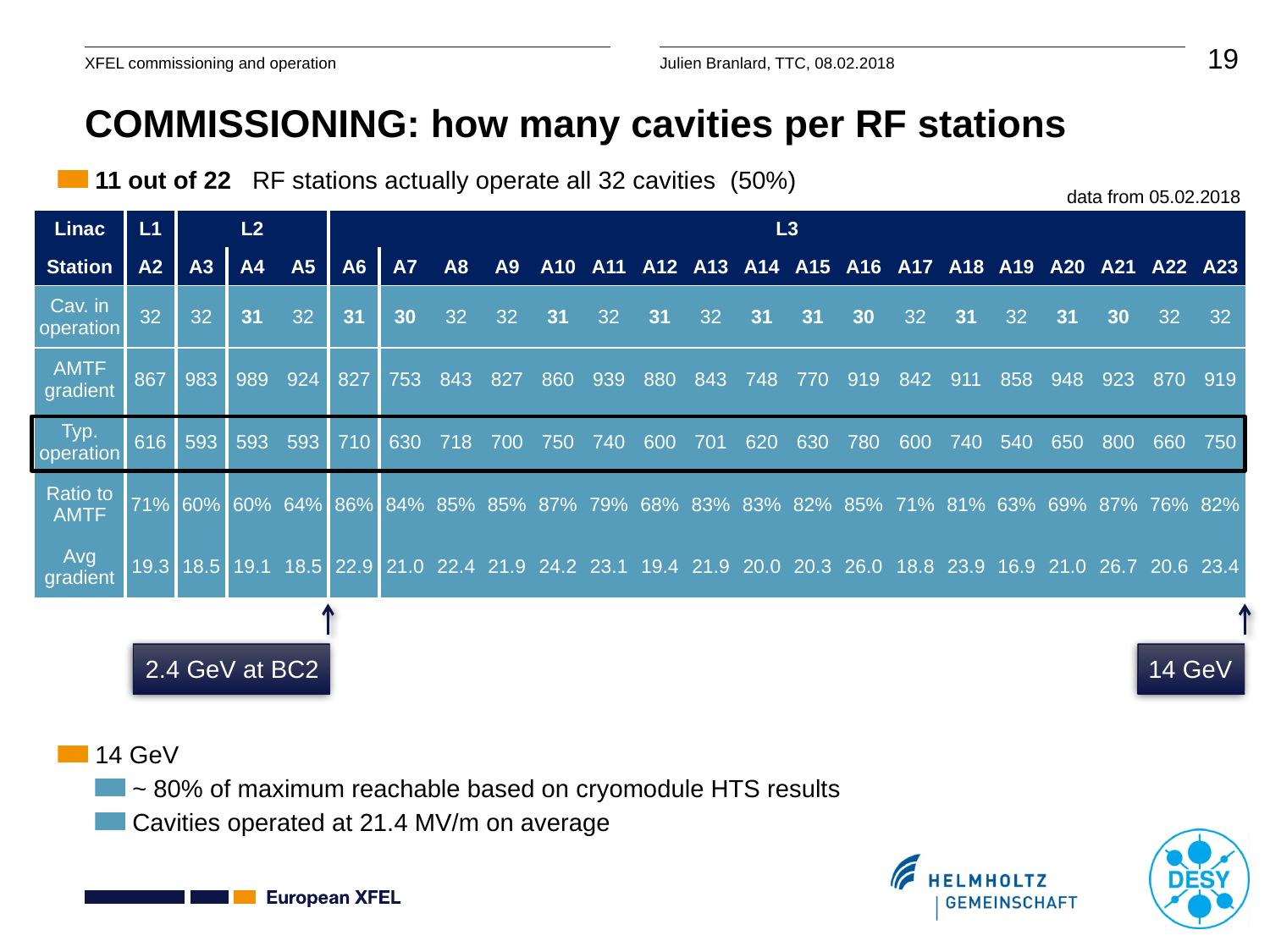

# COMMISSIONING: how many cavities per RF stations
11 out of 22   RF stations actually operate all 32 cavities	(50%)

14 GeV
~ 80% of maximum reachable based on cryomodule HTS results
Cavities operated at 21.4 MV/m on average

data from 05.02.2018
| Linac | L1 | L2 |  |  | L3 |  |  |  |  |  |  |  |  |  |  |  |  |  |  |  |  |  |
| --- | --- | --- | --- | --- | --- | --- | --- | --- | --- | --- | --- | --- | --- | --- | --- | --- | --- | --- | --- | --- | --- | --- |
| Station | A2 | A3 | A4 | A5 | A6 | A7 | A8 | A9 | A10 | A11 | A12 | A13 | A14 | A15 | A16 | A17 | A18 | A19 | A20 | A21 | A22 | A23 |
| Cav. in operation | 32 | 32 | 31 | 32 | 31 | 30 | 32 | 32 | 31 | 32 | 31 | 32 | 31 | 31 | 30 | 32 | 31 | 32 | 31 | 30 | 32 | 32 |
| AMTF gradient | 867 | 983 | 989 | 924 | 827 | 753 | 843 | 827 | 860 | 939 | 880 | 843 | 748 | 770 | 919 | 842 | 911 | 858 | 948 | 923 | 870 | 919 |
| Typ. operation | 616 | 593 | 593 | 593 | 710 | 630 | 718 | 700 | 750 | 740 | 600 | 701 | 620 | 630 | 780 | 600 | 740 | 540 | 650 | 800 | 660 | 750 |
| Ratio to AMTF | 71% | 60% | 60% | 64% | 86% | 84% | 85% | 85% | 87% | 79% | 68% | 83% | 83% | 82% | 85% | 71% | 81% | 63% | 69% | 87% | 76% | 82% |
| Avg gradient | 19.3 | 18.5 | 19.1 | 18.5 | 22.9 | 21.0 | 22.4 | 21.9 | 24.2 | 23.1 | 19.4 | 21.9 | 20.0 | 20.3 | 26.0 | 18.8 | 23.9 | 16.9 | 21.0 | 26.7 | 20.6 | 23.4 |

2.4 GeV at BC2
14 GeV